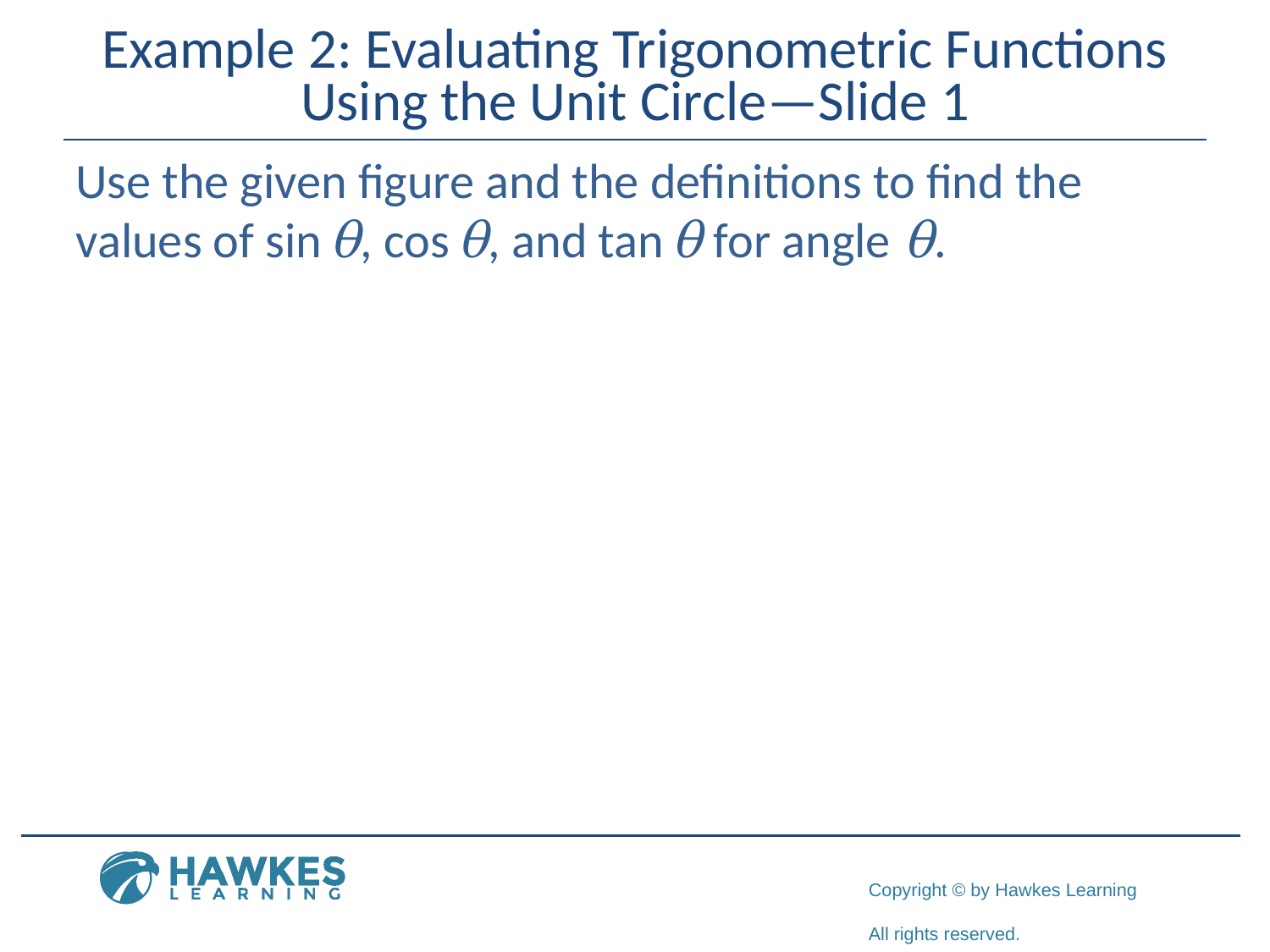

# Example 2: Evaluating Trigonometric Functions Using the Unit Circle—Slide 1
Use the given figure and the definitions to find the values of sin θ, cos θ, and tan θ for angle θ.